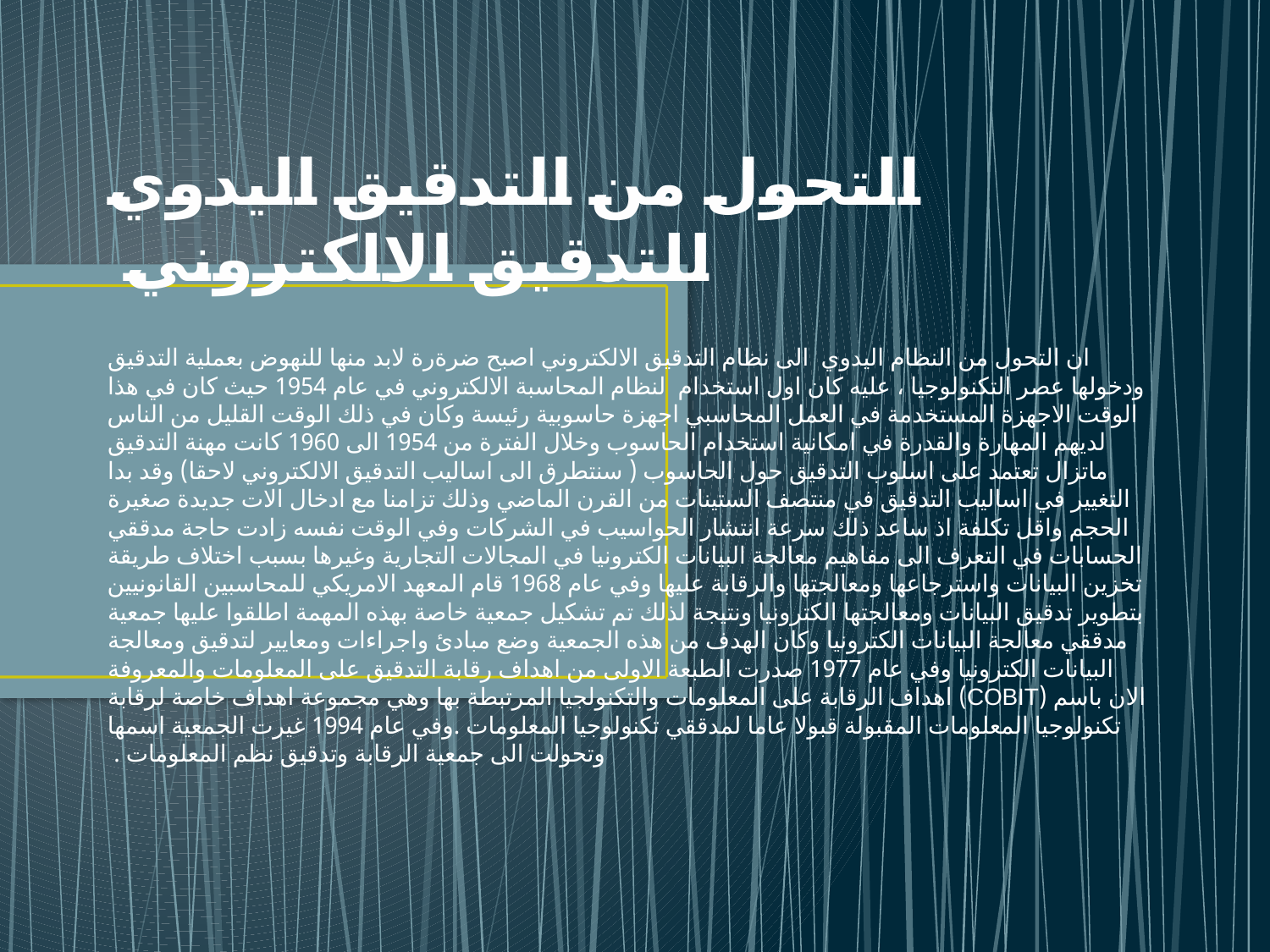

# التحول من التدقيق اليدوي للتدقيق الالكتروني
ان التحول من النظام اليدوي  الى نظام التدقيق الالكتروني اصبح ضرةرة لابد منها للنهوض بعملية التدقيق ودخولها عصر التكنولوجيا ، عليه كان اول استخدام  لنظام المحاسبة الالكتروني في عام 1954 حيث كان في هذا الوقت الاجهزة المستخدمة في العمل المحاسبي اجهزة حاسوبية رئيسة وكان في ذلك الوقت القليل من الناس لديهم المهارة والقدرة في امكانية استخدام الحاسوب وخلال الفترة من 1954 الى 1960 كانت مهنة التدقيق ماتزال تعتمد على اسلوب التدقيق حول الحاسوب ( سنتطرق الى اساليب التدقيق الالكتروني لاحقا) وقد بدا التغيير في اساليب التدقيق في منتصف الستينات من القرن الماضي وذلك تزامنا مع ادخال الات جديدة صغيرة الحجم واقل تكلفة اذ ساعد ذلك سرعة انتشار الحواسيب في الشركات وفي الوقت نفسه زادت حاجة مدققي الحسابات في التعرف الى مفاهيم معالجة البيانات الكترونيا في المجالات التجارية وغيرها بسبب اختلاف طريقة تخزين البيانات واسترجاعها ومعالجتها والرقابة عليها وفي عام 1968 قام المعهد الامريكي للمحاسبين القانونيين بتطوير تدقيق البيانات ومعالجتها الكترونيا ونتيجة لذلك تم تشكيل جمعية خاصة بهذه المهمة اطلقوا عليها جمعية مدققي معالجة البيانات الكترونيا وكان الهدف من هذه الجمعية وضع مبادئ واجراءات ومعايير لتدقيق ومعالجة البيانات الكترونيا وفي عام 1977 صدرت الطبعة الاولى من اهداف رقابة التدقيق على المعلومات والمعروفة الان باسم (COBIT) اهداف الرقابة على المعلومات والتكنولجيا المرتبطة بها وهي مجموعة اهداف خاصة لرقابة تكنولوجيا المعلومات المقبولة قبولا عاما لمدققي تكنولوجيا المعلومات .وفي عام 1994 غيرت الجمعية اسمها وتحولت الى جمعية الرقابة وتدقيق نظم المعلومات .